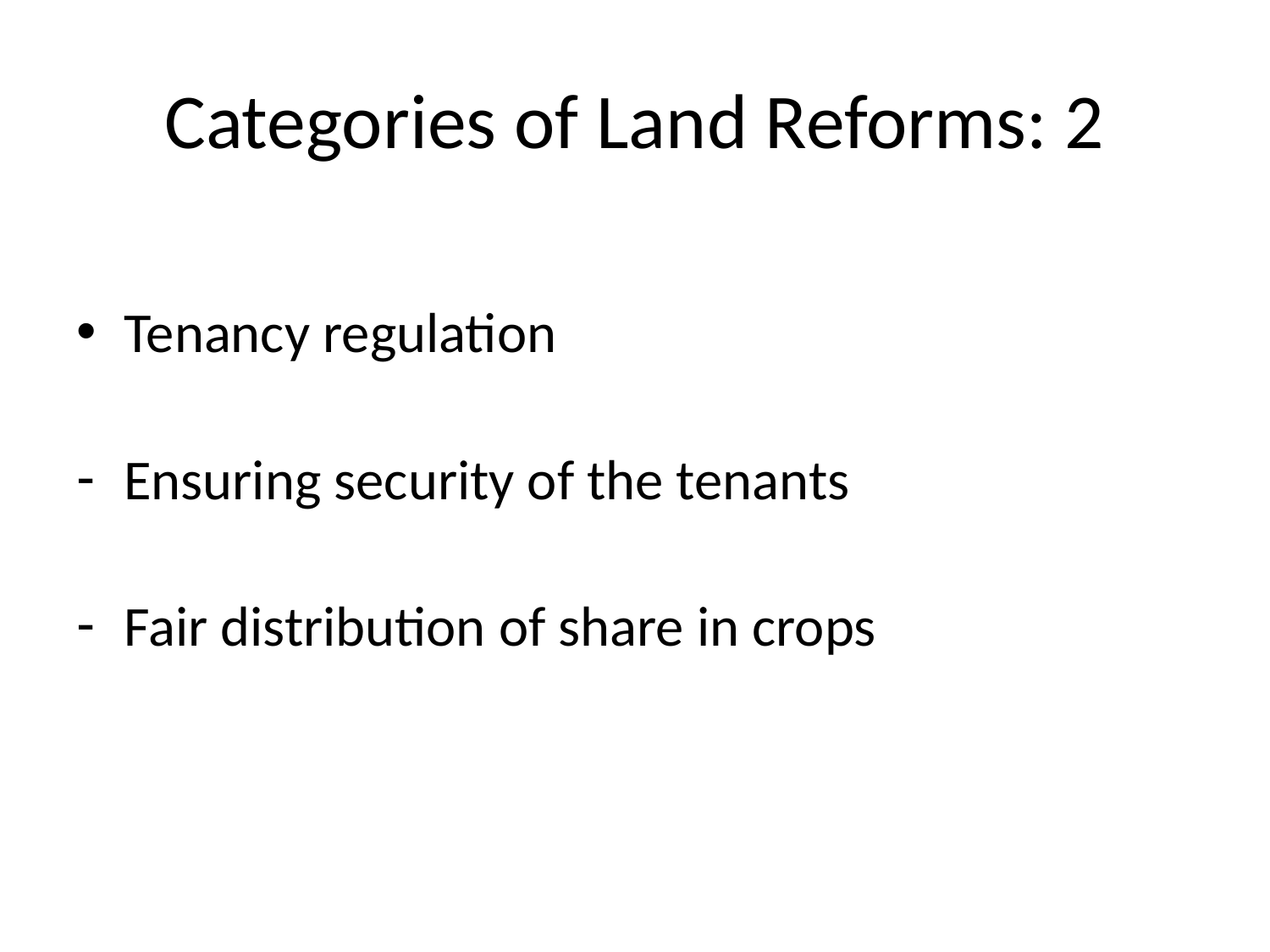

# Categories of Land Reforms: 2
Tenancy regulation
Ensuring security of the tenants
Fair distribution of share in crops